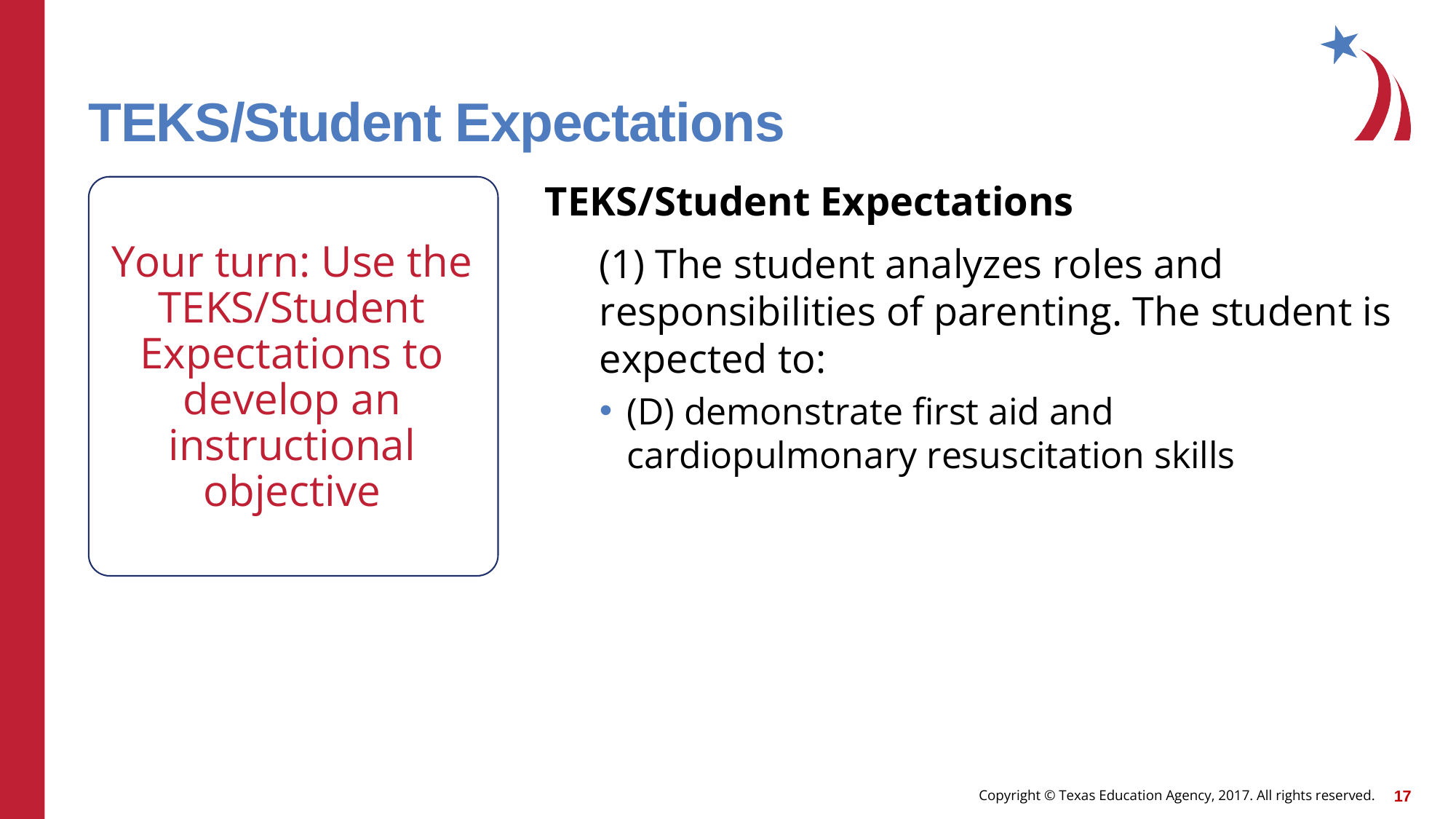

# TEKS/Student Expectations
TEKS/Student Expectations
(1) The student analyzes roles and responsibilities of parenting. The student is expected to:
(D) demonstrate first aid and cardiopulmonary resuscitation skills

Your turn: Use the TEKS/Student Expectations to develop an instructional objective